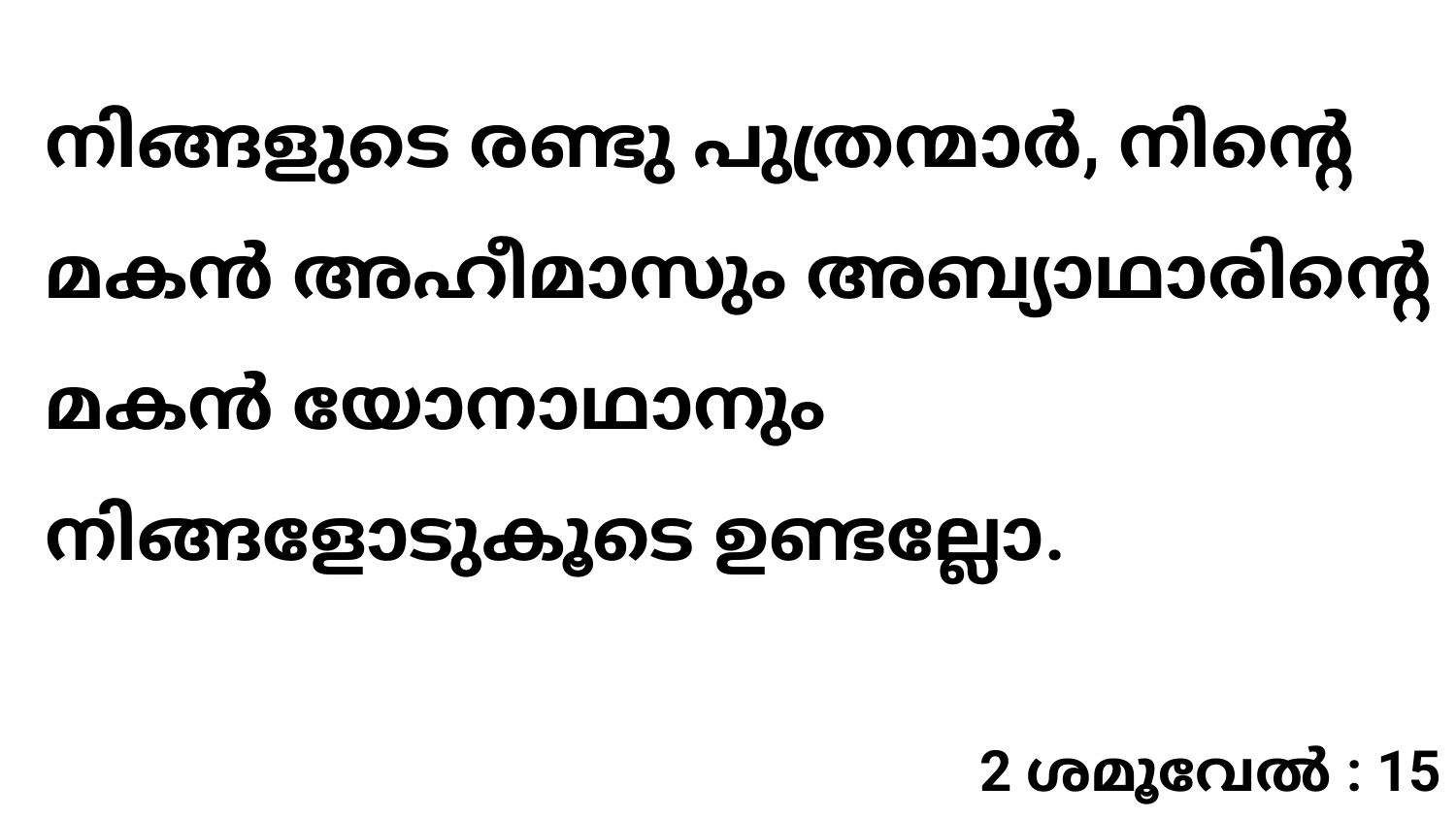

നിങ്ങളുടെ രണ്ടു പുത്രന്മാർ, നിന്റെ മകൻ അഹീമാസും അബ്യാഥാരിന്റെ മകൻ യോനാഥാനും നിങ്ങളോടുകൂടെ ഉണ്ടല്ലോ.
2 ശമൂവേൽ : 15